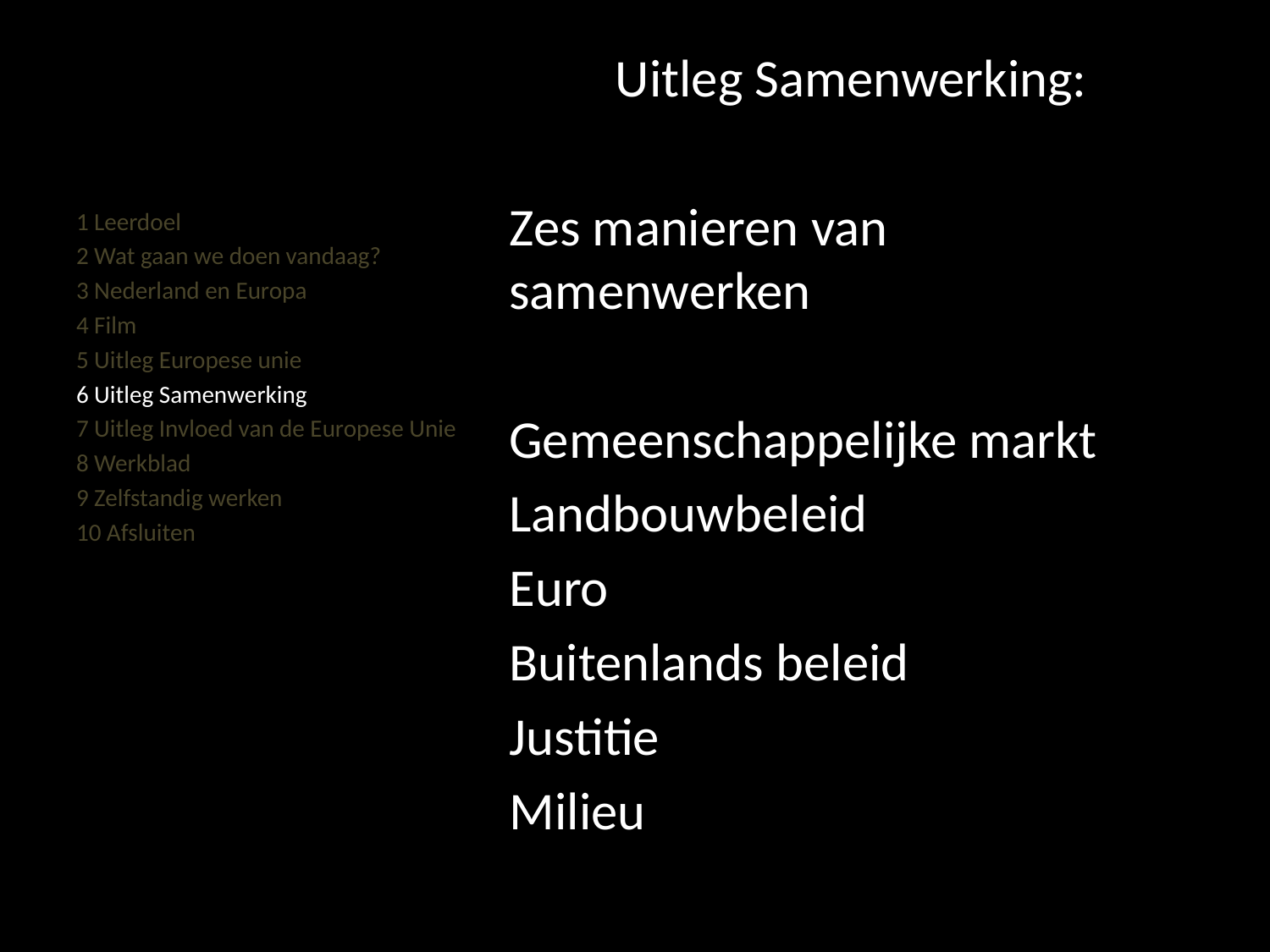

#
Uitleg Samenwerking:

Zes manieren van samenwerken

Gemeenschappelijke markt
Landbouwbeleid
Euro
Buitenlands beleid
Justitie
Milieu
1 Leerdoel
2 Wat gaan we doen vandaag?
3 Nederland en Europa
4 Film
5 Uitleg Europese unie
6 Uitleg Samenwerking
7 Uitleg Invloed van de Europese Unie
8 Werkblad
9 Zelfstandig werken
10 Afsluiten